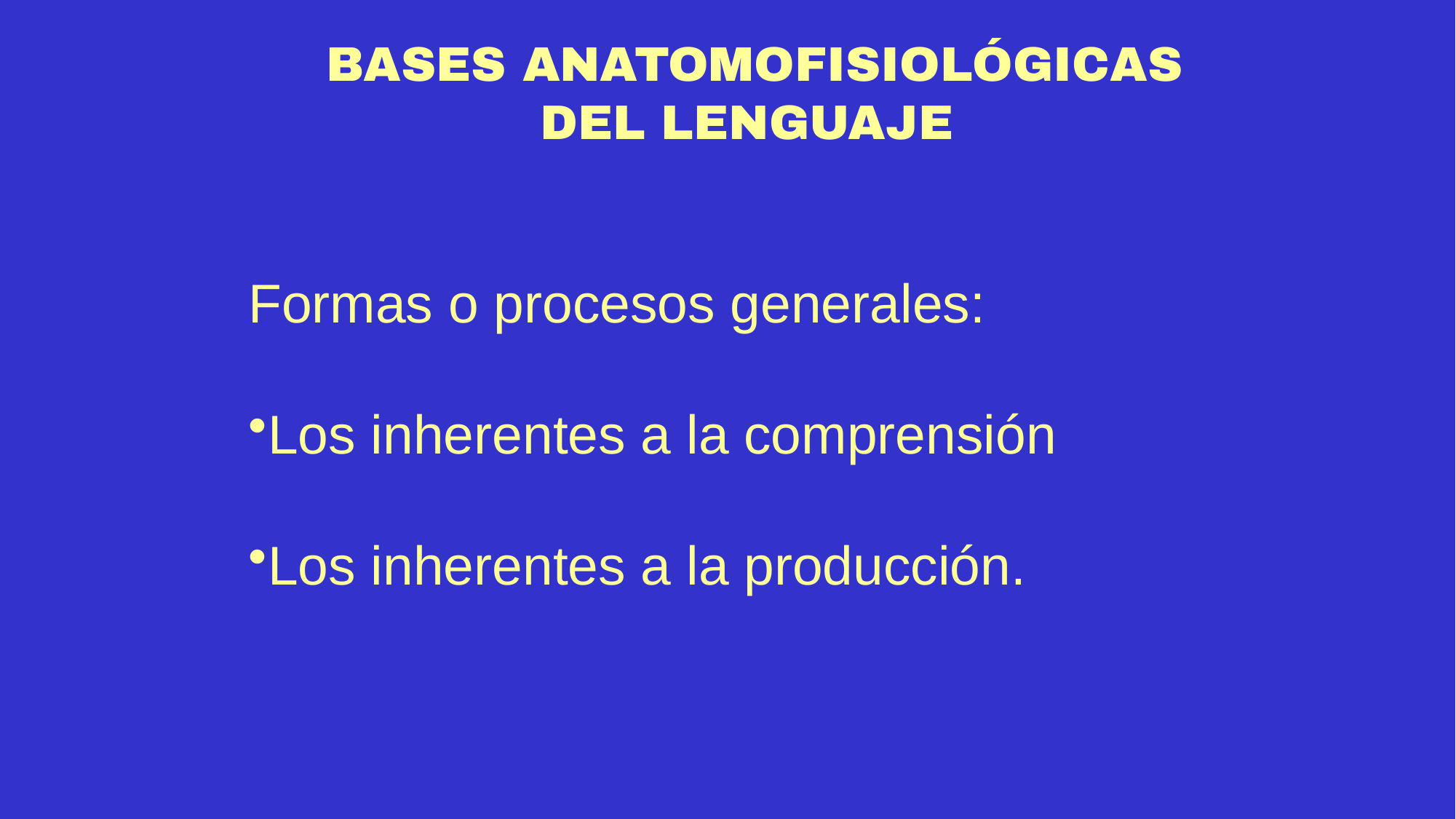

BASES ANATOMOFISIOLÓGICAS DEL LENGUAJE
Formas o procesos generales:

Los inherentes a la comprensión

Los inherentes a la producción.